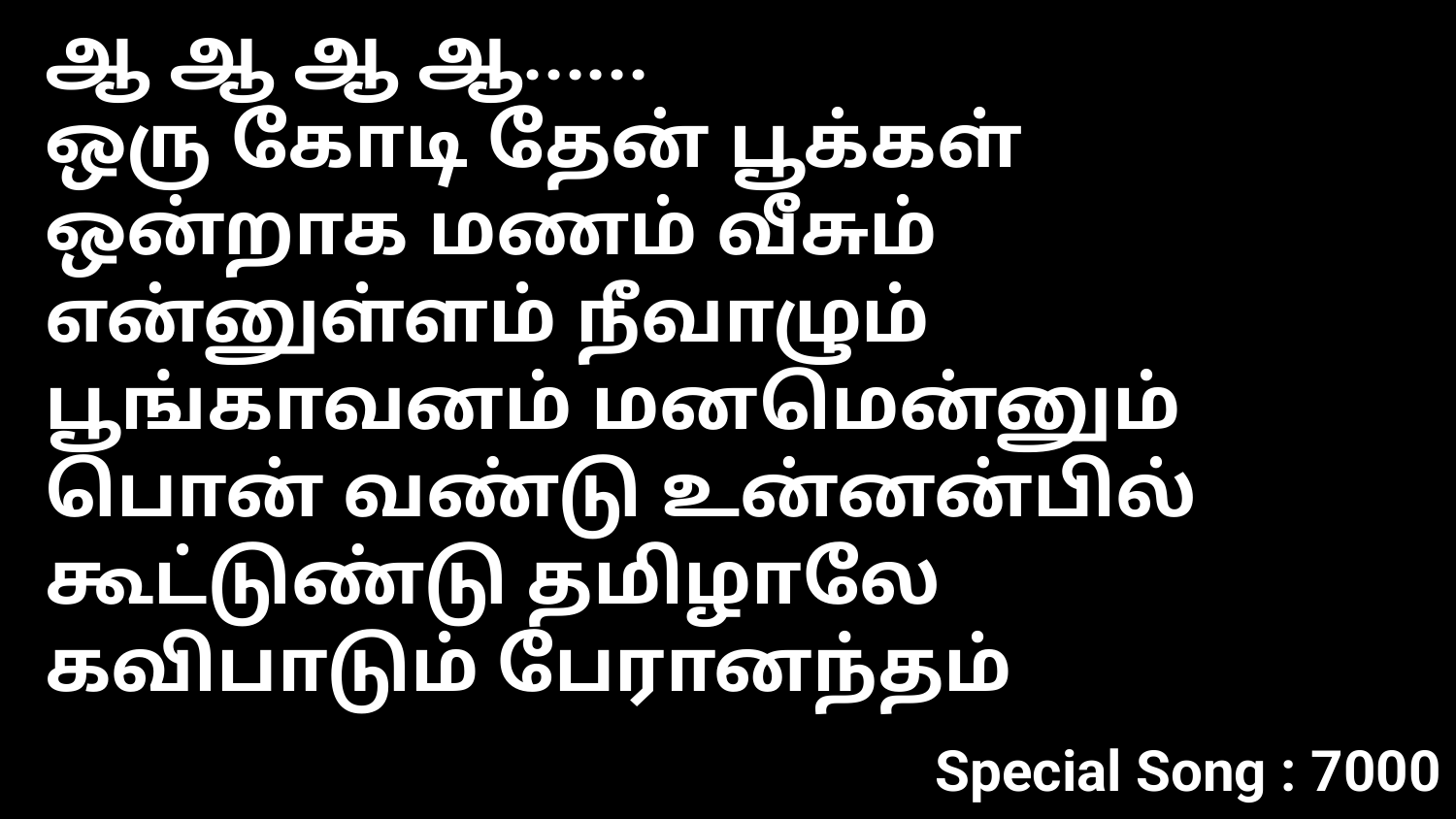

ஆ ஆ ஆ ஆ......
ஒரு கோடி தேன் பூக்கள்
ஒன்றாக மணம் வீசும்
என்னுள்ளம் நீவாழும்
பூங்காவனம் மனமென்னும்
பொன் வண்டு உன்னன்பில்
கூட்டுண்டு தமிழாலே
கவிபாடும் பேரானந்தம்

Special Song : 7000